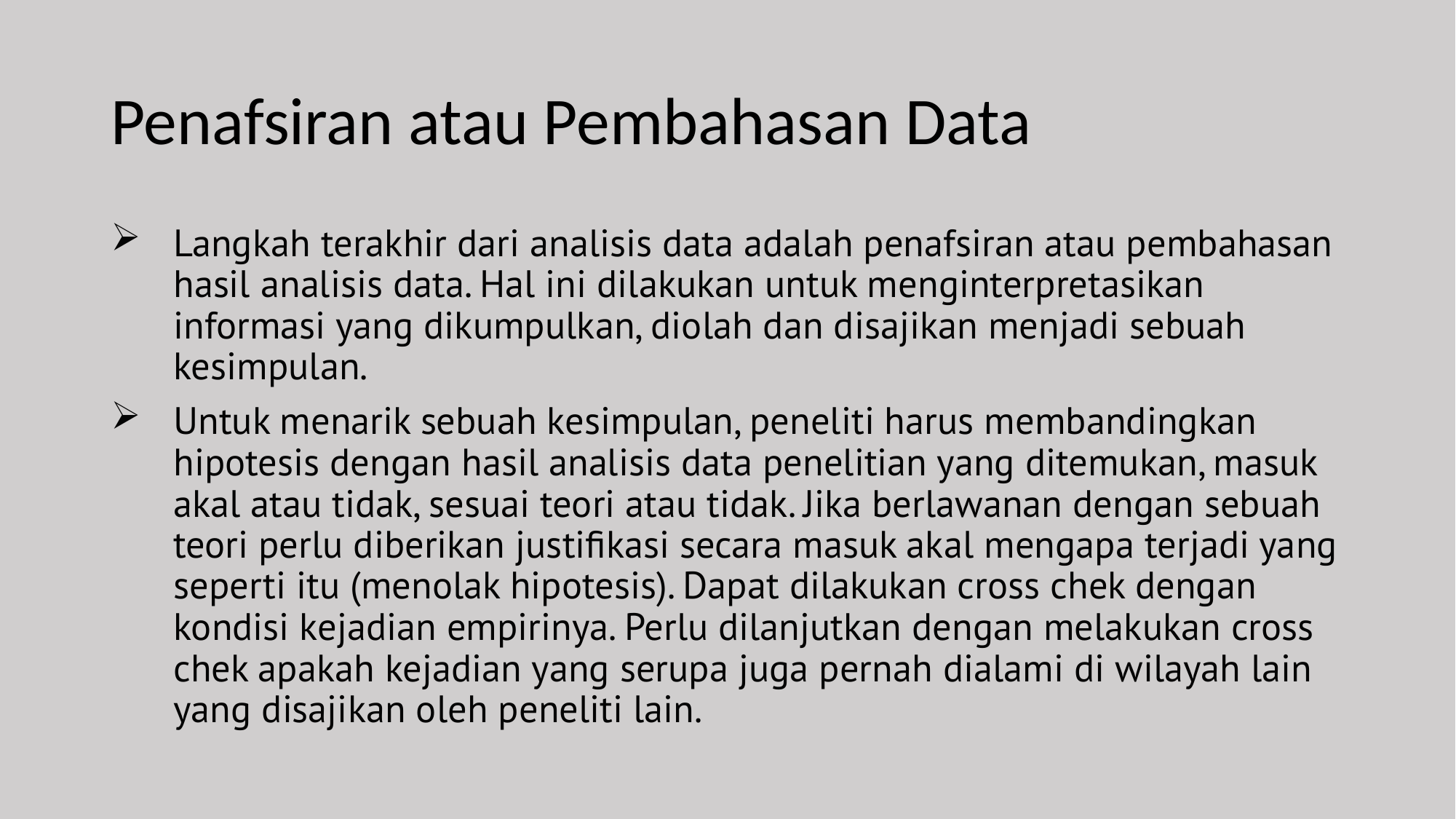

# Penafsiran atau Pembahasan Data
Langkah terakhir dari analisis data adalah penafsiran atau pembahasan hasil analisis data. Hal ini dilakukan untuk menginterpretasikan informasi yang dikumpulkan, diolah dan disajikan menjadi sebuah kesimpulan.
Untuk menarik sebuah kesimpulan, peneliti harus membandingkan hipotesis dengan hasil analisis data penelitian yang ditemukan, masuk akal atau tidak, sesuai teori atau tidak. Jika berlawanan dengan sebuah teori perlu diberikan justifikasi secara masuk akal mengapa terjadi yang seperti itu (menolak hipotesis). Dapat dilakukan cross chek dengan kondisi kejadian empirinya. Perlu dilanjutkan dengan melakukan cross chek apakah kejadian yang serupa juga pernah dialami di wilayah lain yang disajikan oleh peneliti lain.